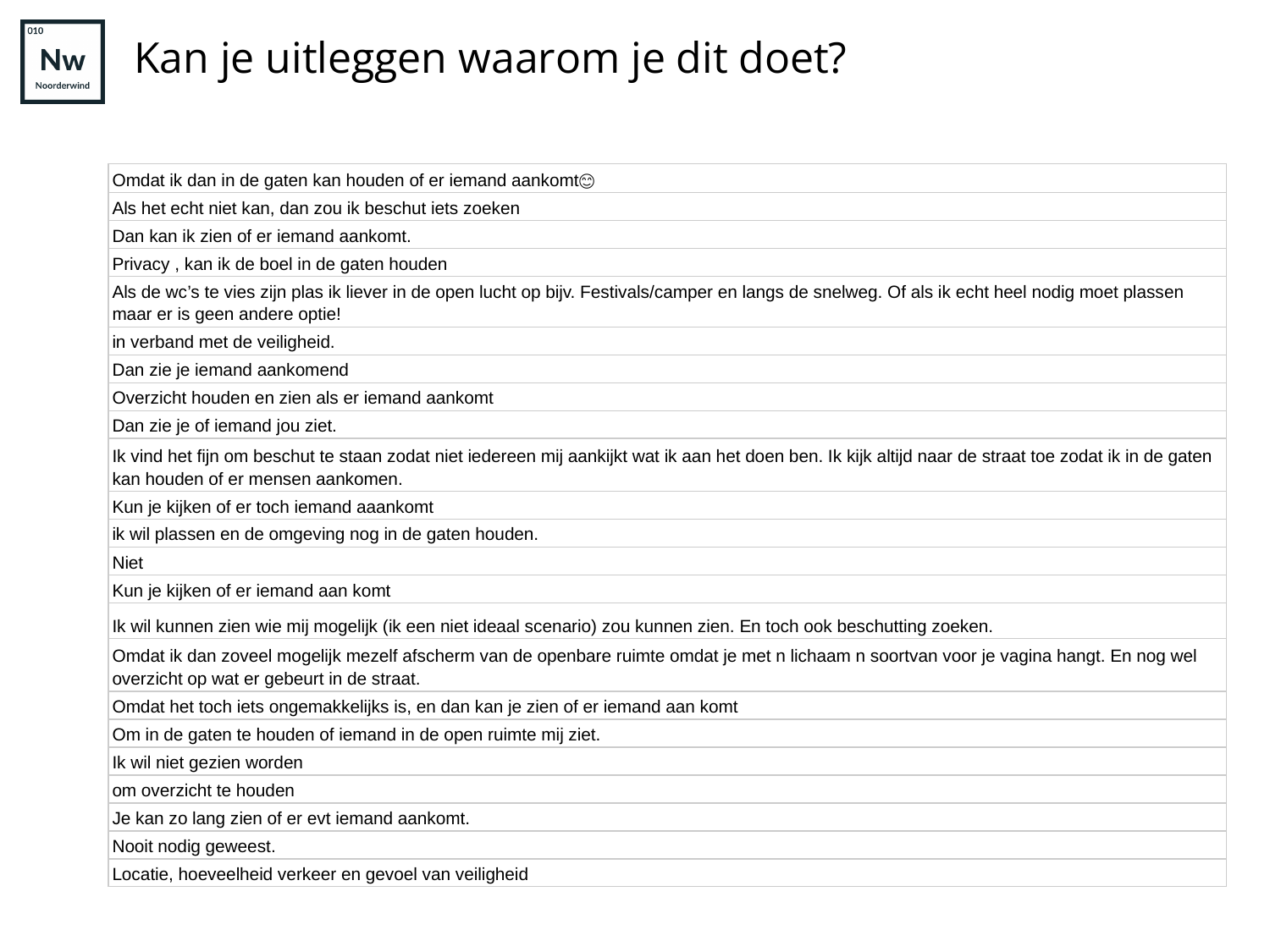

# Kan je uitleggen waarom je dit doet?
| Omdat ik dan in de gaten kan houden of er iemand aankomt😊 |
| --- |
| Als het echt niet kan, dan zou ik beschut iets zoeken |
| Dan kan ik zien of er iemand aankomt. |
| Privacy , kan ik de boel in de gaten houden |
| Als de wc’s te vies zijn plas ik liever in de open lucht op bijv. Festivals/camper en langs de snelweg. Of als ik echt heel nodig moet plassen maar er is geen andere optie! |
| in verband met de veiligheid. |
| Dan zie je iemand aankomend |
| Overzicht houden en zien als er iemand aankomt |
| Dan zie je of iemand jou ziet. |
| Ik vind het fijn om beschut te staan zodat niet iedereen mij aankijkt wat ik aan het doen ben. Ik kijk altijd naar de straat toe zodat ik in de gaten kan houden of er mensen aankomen. |
| Kun je kijken of er toch iemand aaankomt |
| ik wil plassen en de omgeving nog in de gaten houden. |
| Niet |
| Kun je kijken of er iemand aan komt |
| Ik wil kunnen zien wie mij mogelijk (ik een niet ideaal scenario) zou kunnen zien. En toch ook beschutting zoeken. |
| Omdat ik dan zoveel mogelijk mezelf afscherm van de openbare ruimte omdat je met n lichaam n soortvan voor je vagina hangt. En nog wel overzicht op wat er gebeurt in de straat. |
| Omdat het toch iets ongemakkelijks is, en dan kan je zien of er iemand aan komt |
| Om in de gaten te houden of iemand in de open ruimte mij ziet. |
| Ik wil niet gezien worden |
| om overzicht te houden |
| Je kan zo lang zien of er evt iemand aankomt. |
| Nooit nodig geweest. |
| Locatie, hoeveelheid verkeer en gevoel van veiligheid |